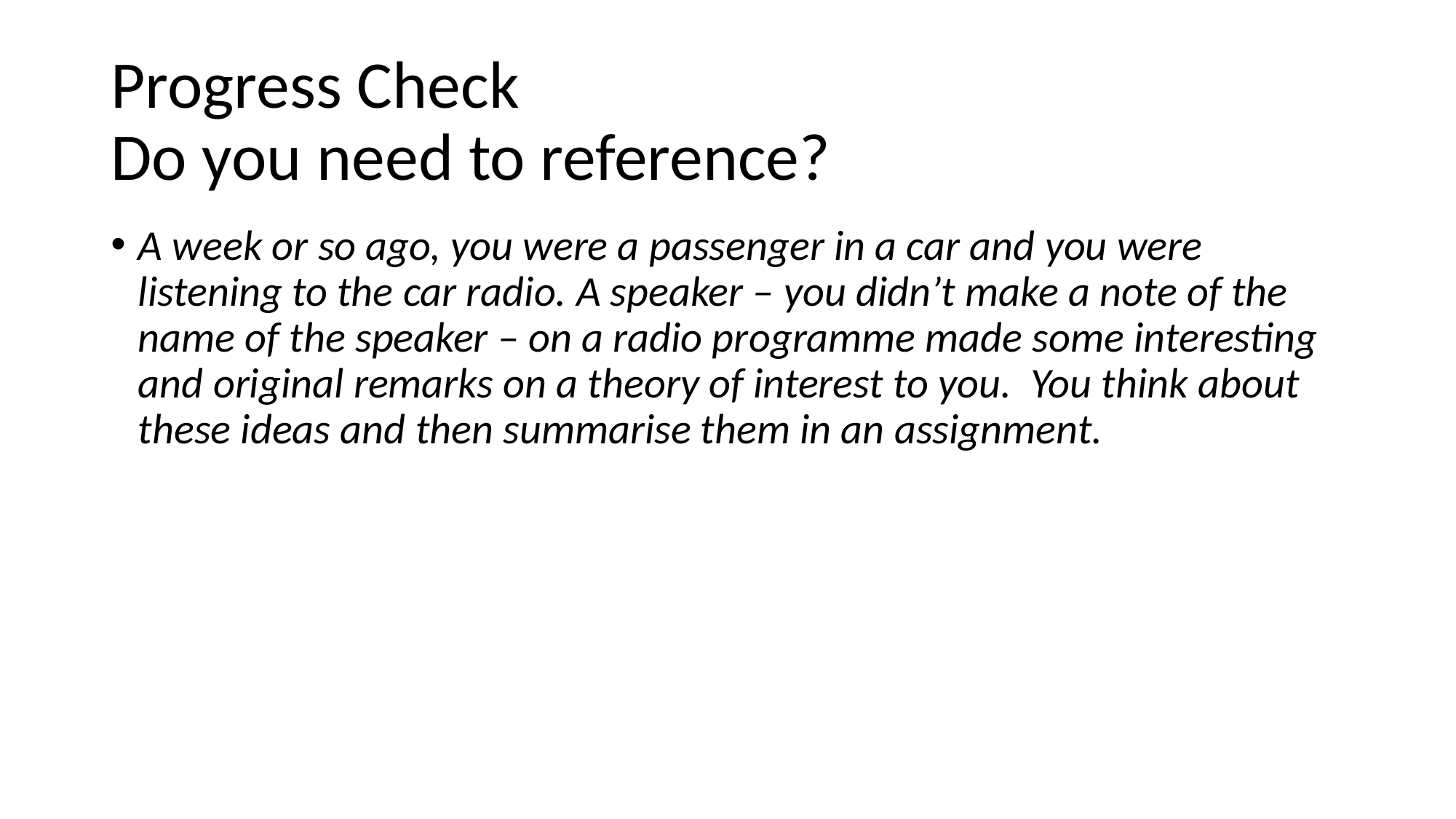

# Progress Check Do you need to reference?
A week or so ago, you were a passenger in a car and you were listening to the car radio. A speaker – you didn’t make a note of the name of the speaker – on a radio programme made some interesting and original remarks on a theory of interest to you.  You think about these ideas and then summarise them in an assignment.